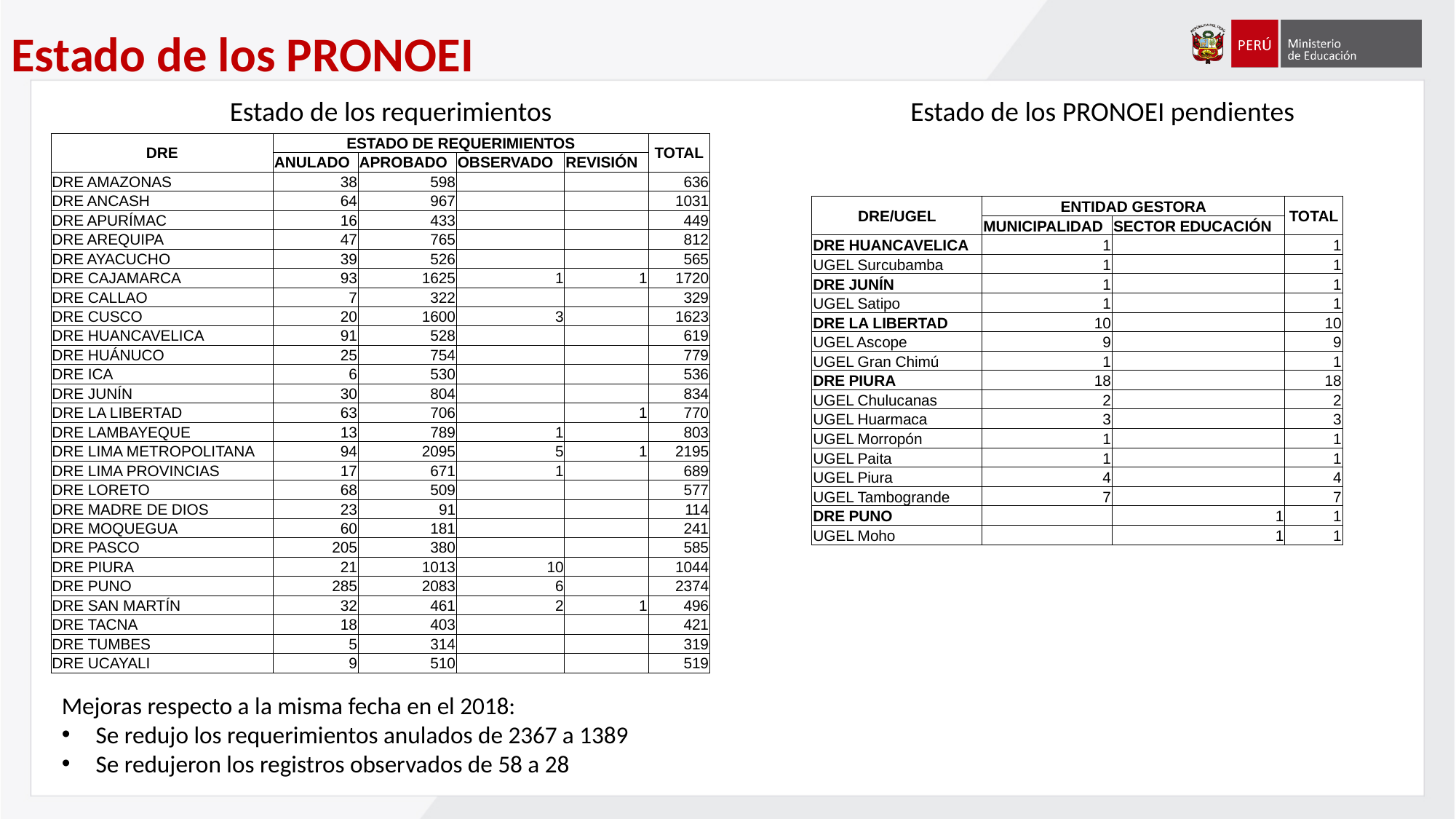

# Estado de los PRONOEI
Estado de los requerimientos
Estado de los PRONOEI pendientes
| DRE | ESTADO DE REQUERIMIENTOS |  |  |  | TOTAL |
| --- | --- | --- | --- | --- | --- |
|  | ANULADO | APROBADO | OBSERVADO | REVISIÓN |  |
| DRE AMAZONAS | 38 | 598 |  |  | 636 |
| DRE ANCASH | 64 | 967 |  |  | 1031 |
| DRE APURÍMAC | 16 | 433 |  |  | 449 |
| DRE AREQUIPA | 47 | 765 |  |  | 812 |
| DRE AYACUCHO | 39 | 526 |  |  | 565 |
| DRE CAJAMARCA | 93 | 1625 | 1 | 1 | 1720 |
| DRE CALLAO | 7 | 322 |  |  | 329 |
| DRE CUSCO | 20 | 1600 | 3 |  | 1623 |
| DRE HUANCAVELICA | 91 | 528 |  |  | 619 |
| DRE HUÁNUCO | 25 | 754 |  |  | 779 |
| DRE ICA | 6 | 530 |  |  | 536 |
| DRE JUNÍN | 30 | 804 |  |  | 834 |
| DRE LA LIBERTAD | 63 | 706 |  | 1 | 770 |
| DRE LAMBAYEQUE | 13 | 789 | 1 |  | 803 |
| DRE LIMA METROPOLITANA | 94 | 2095 | 5 | 1 | 2195 |
| DRE LIMA PROVINCIAS | 17 | 671 | 1 |  | 689 |
| DRE LORETO | 68 | 509 |  |  | 577 |
| DRE MADRE DE DIOS | 23 | 91 |  |  | 114 |
| DRE MOQUEGUA | 60 | 181 |  |  | 241 |
| DRE PASCO | 205 | 380 |  |  | 585 |
| DRE PIURA | 21 | 1013 | 10 |  | 1044 |
| DRE PUNO | 285 | 2083 | 6 |  | 2374 |
| DRE SAN MARTÍN | 32 | 461 | 2 | 1 | 496 |
| DRE TACNA | 18 | 403 |  |  | 421 |
| DRE TUMBES | 5 | 314 |  |  | 319 |
| DRE UCAYALI | 9 | 510 |  |  | 519 |
| DRE/UGEL | ENTIDAD GESTORA |  | TOTAL |
| --- | --- | --- | --- |
|  | MUNICIPALIDAD | SECTOR EDUCACIÓN |  |
| DRE HUANCAVELICA | 1 |  | 1 |
| UGEL Surcubamba | 1 |  | 1 |
| DRE JUNÍN | 1 |  | 1 |
| UGEL Satipo | 1 |  | 1 |
| DRE LA LIBERTAD | 10 |  | 10 |
| UGEL Ascope | 9 |  | 9 |
| UGEL Gran Chimú | 1 |  | 1 |
| DRE PIURA | 18 |  | 18 |
| UGEL Chulucanas | 2 |  | 2 |
| UGEL Huarmaca | 3 |  | 3 |
| UGEL Morropón | 1 |  | 1 |
| UGEL Paita | 1 |  | 1 |
| UGEL Piura | 4 |  | 4 |
| UGEL Tambogrande | 7 |  | 7 |
| DRE PUNO |  | 1 | 1 |
| UGEL Moho |  | 1 | 1 |
Mejoras respecto a la misma fecha en el 2018:
Se redujo los requerimientos anulados de 2367 a 1389
Se redujeron los registros observados de 58 a 28